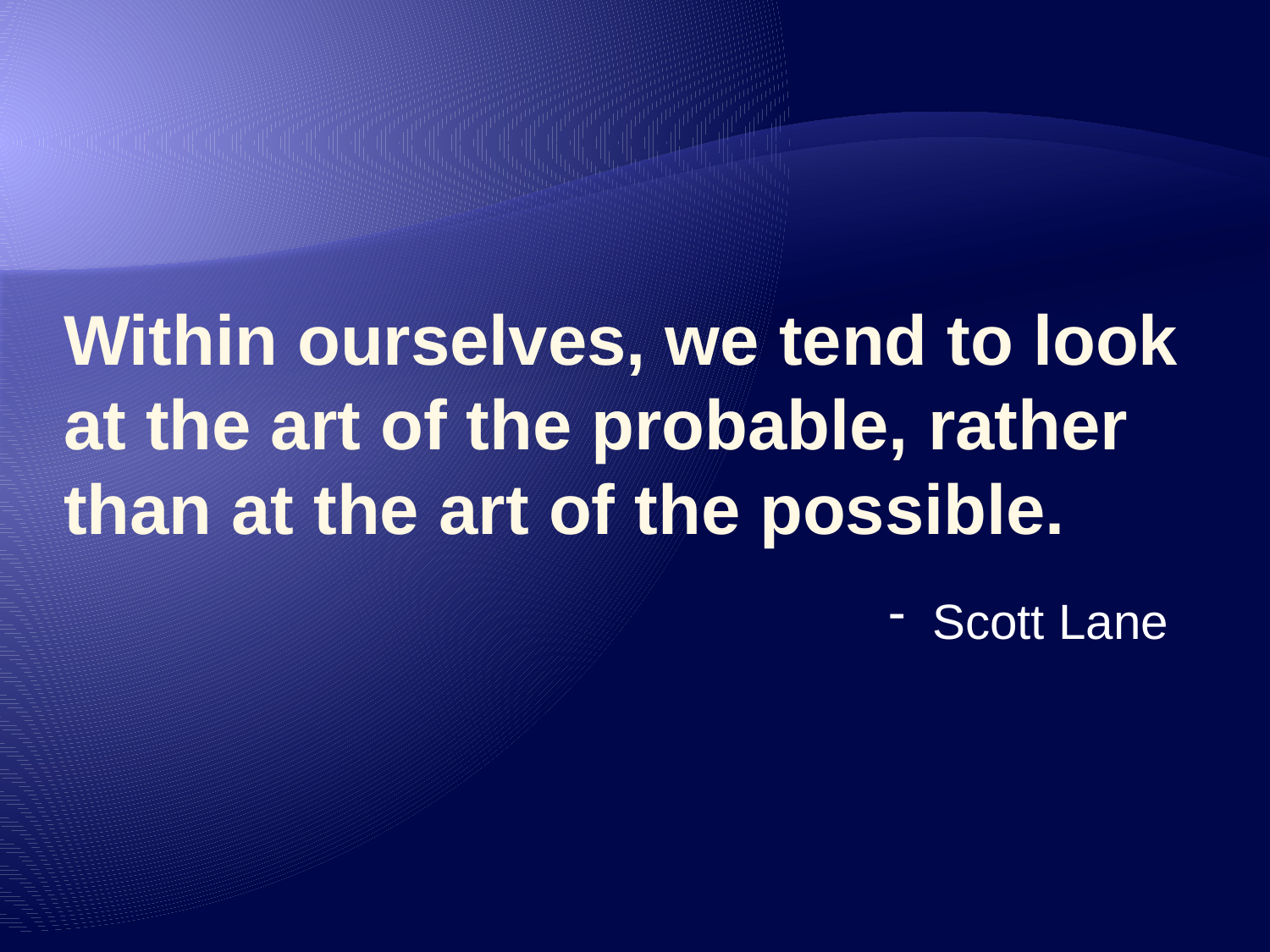

# Within ourselves, we tend to look at the art of the probable, rather than at the art of the possible.
 Scott Lane